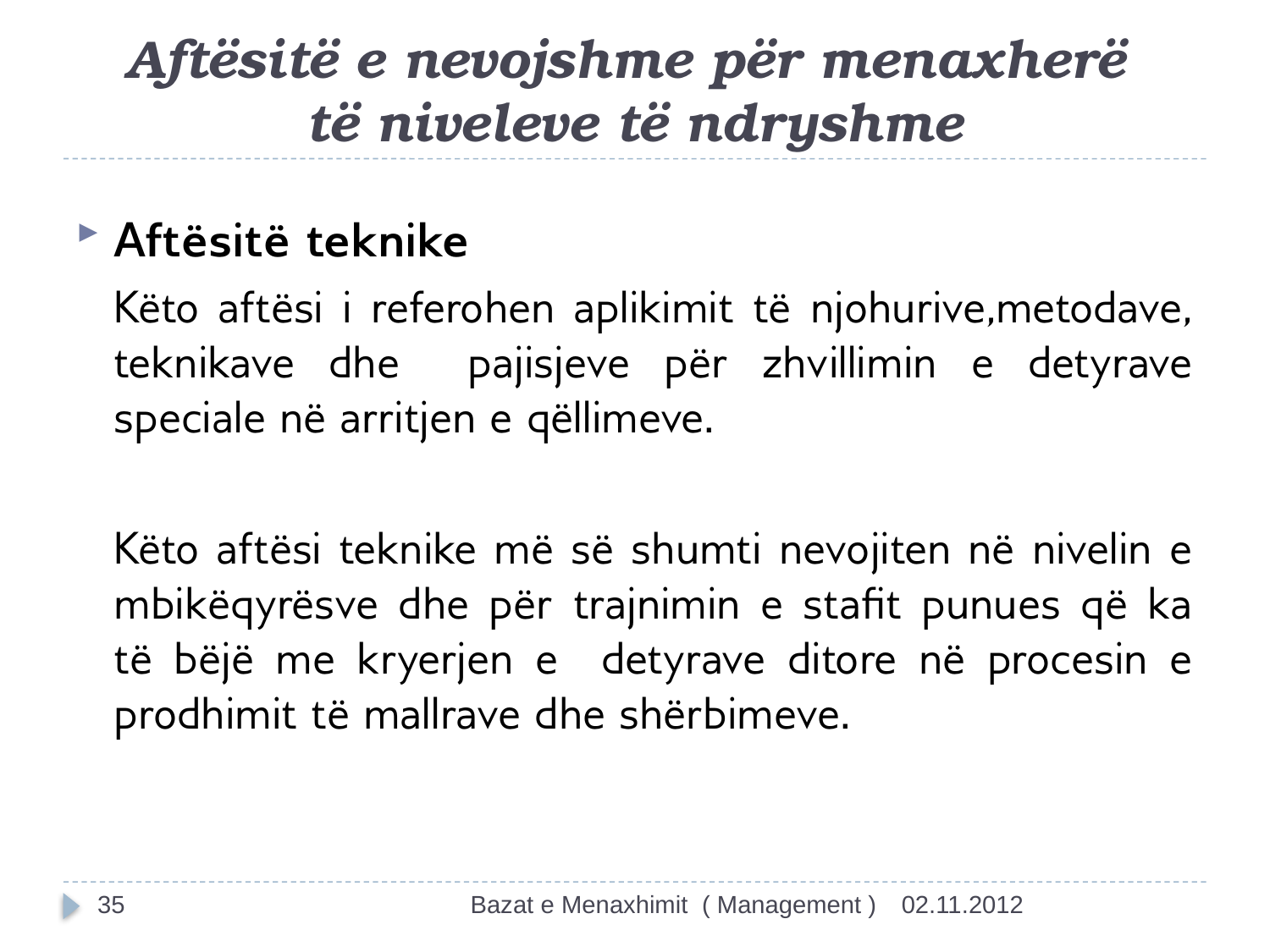

# Aftësitë e nevojshme për menaxherë të niveleve të ndryshme
Aftësitë teknike
	Këto aftësi i referohen aplikimit të njohurive,metodave, teknikave dhe  pajisjeve për zhvillimin e detyrave speciale në arritjen e qëllimeve.

	Këto aftësi teknike më së shumti nevojiten në nivelin e mbikëqyrësve dhe për trajnimin e stafit punues që ka të bëjë me kryerjen e  detyrave ditore në procesin e prodhimit të mallrave dhe shërbimeve.

35
Bazat e Menaxhimit  ( Management )
02.11.2012